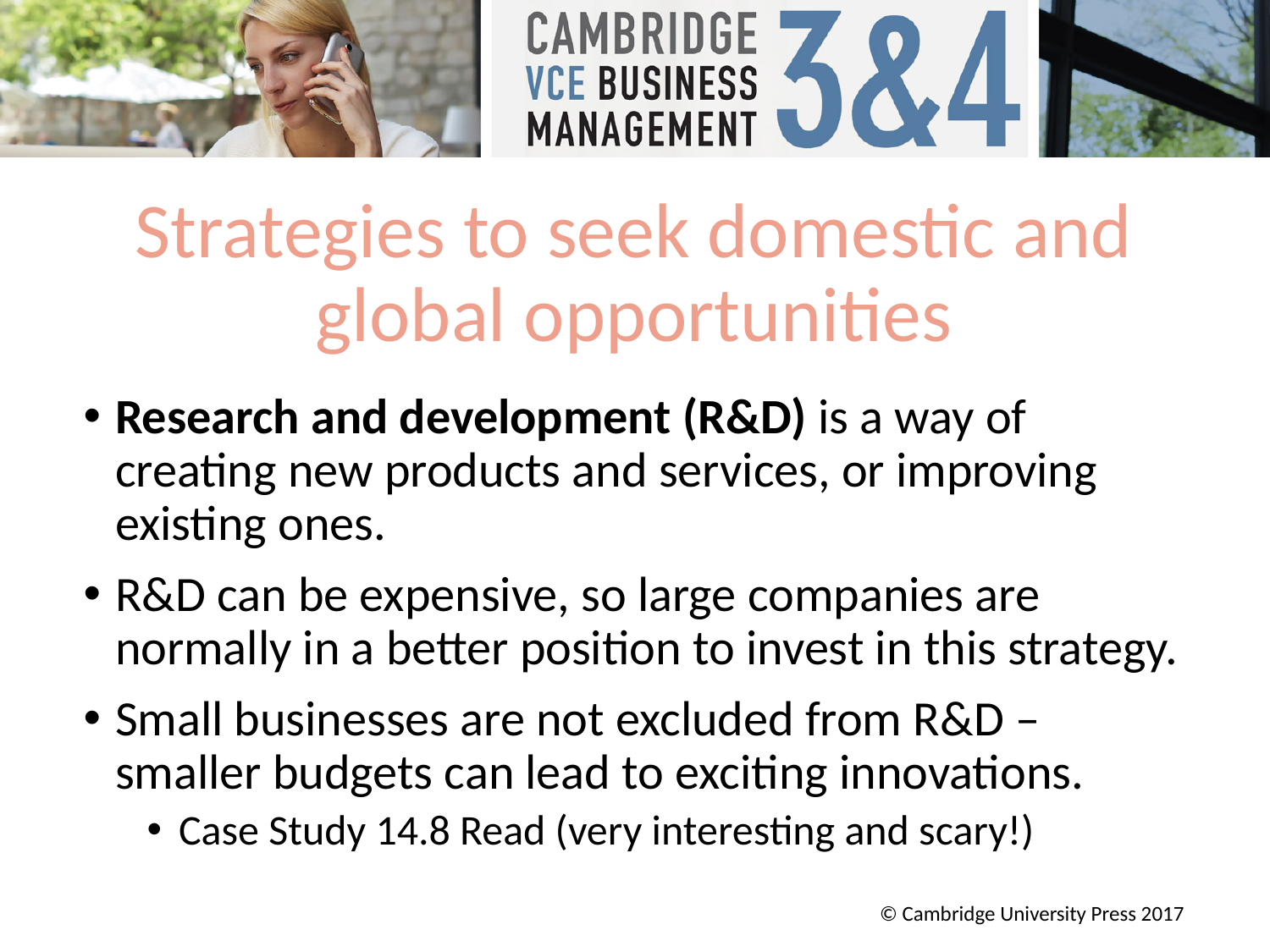

# Strategies to seek domestic and global opportunities
Research and development (R&D) is a way of creating new products and services, or improving existing ones.
R&D can be expensive, so large companies are normally in a better position to invest in this strategy.
Small businesses are not excluded from R&D – smaller budgets can lead to exciting innovations.
Case Study 14.8 Read (very interesting and scary!)